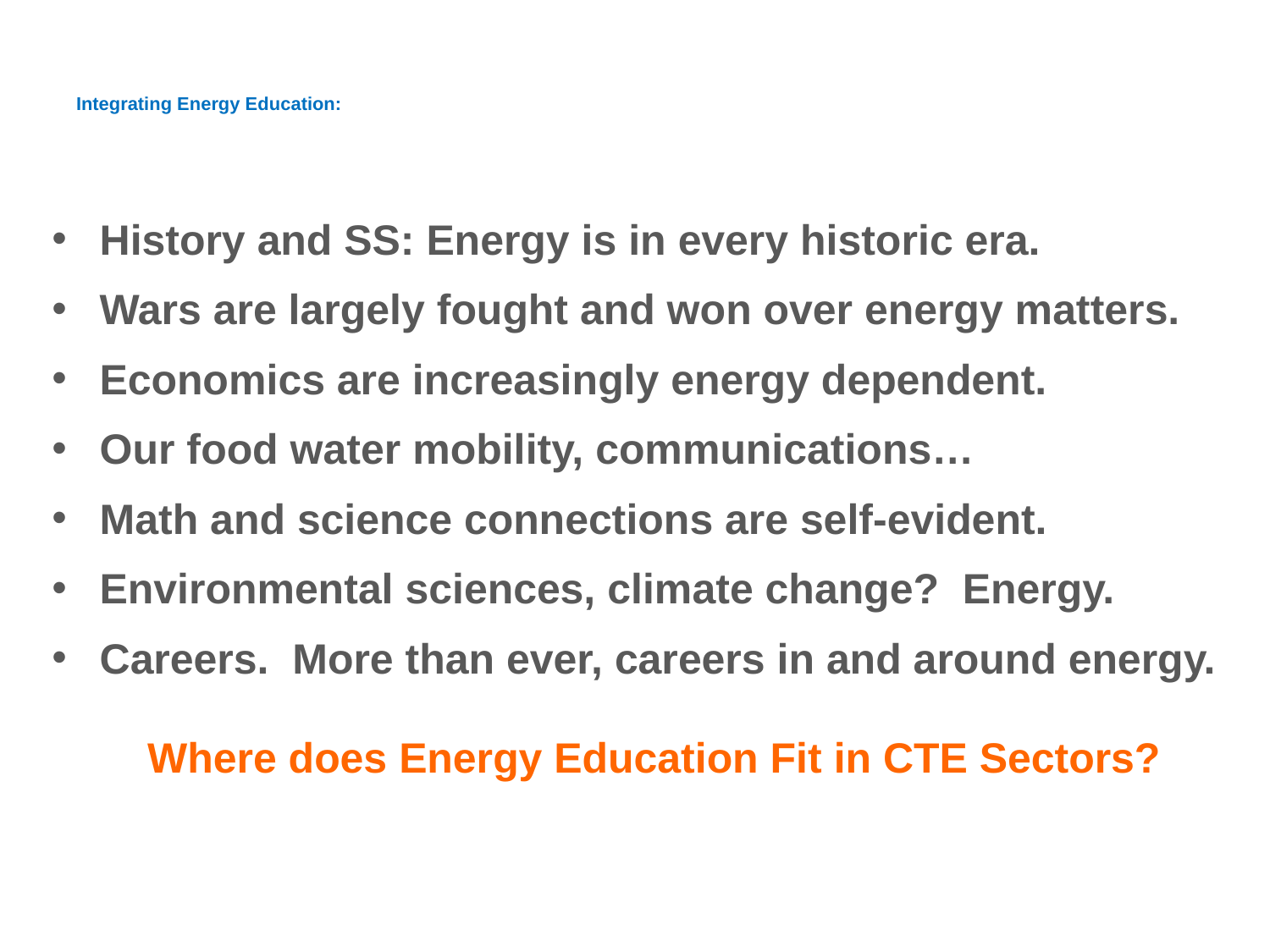

# Integrating Energy Education:
History and SS: Energy is in every historic era.
Wars are largely fought and won over energy matters.
Economics are increasingly energy dependent.
Our food water mobility, communications…
Math and science connections are self-evident.
Environmental sciences, climate change?  Energy.
Careers.  More than ever, careers in and around energy.

Where does Energy Education Fit in CTE Sectors?